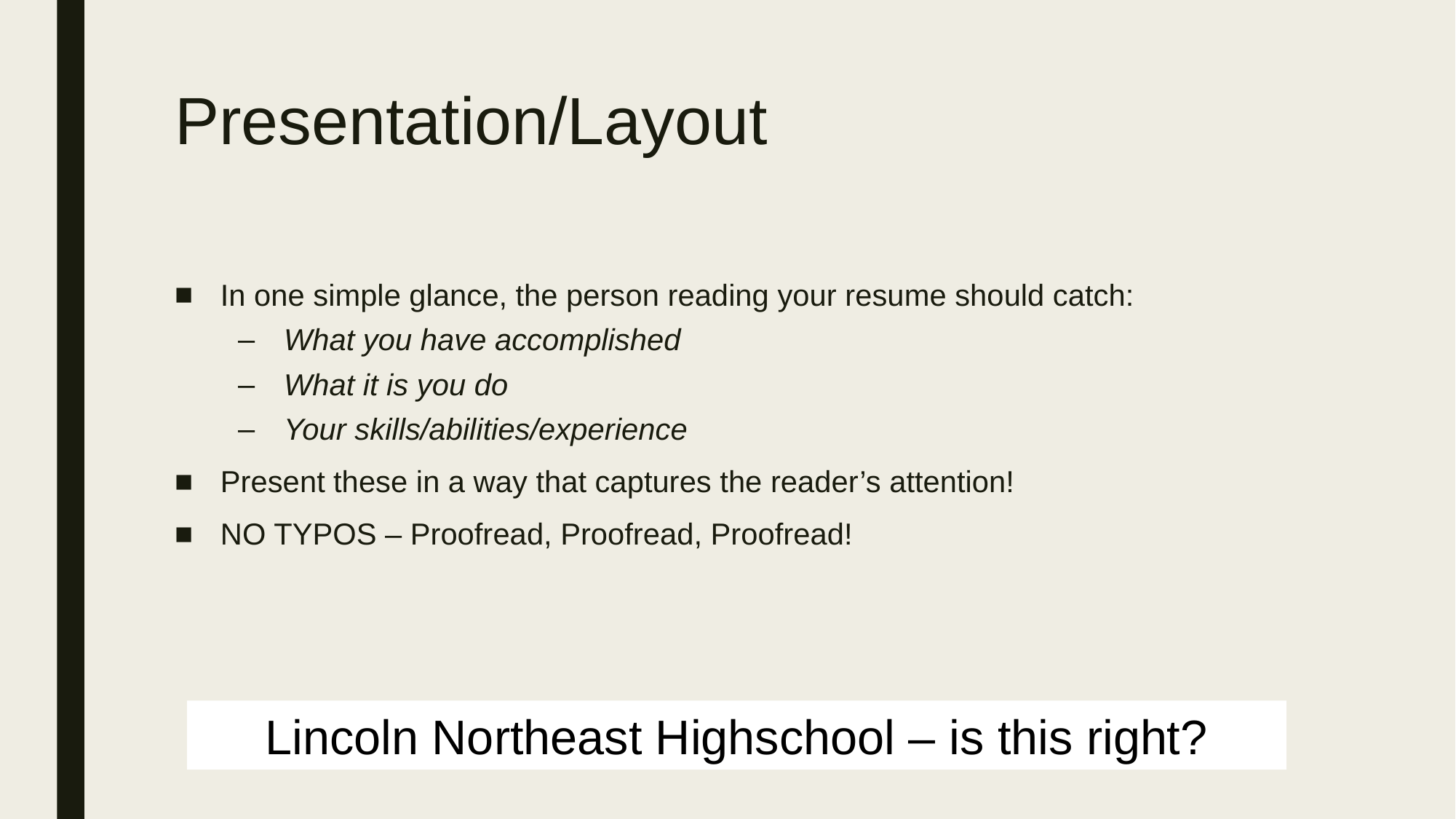

# Presentation/Layout
In one simple glance, the person reading your resume should catch:
What you have accomplished
What it is you do
Your skills/abilities/experience
Present these in a way that captures the reader’s attention!
NO TYPOS – Proofread, Proofread, Proofread!
Lincoln Northeast Highschool – is this right?